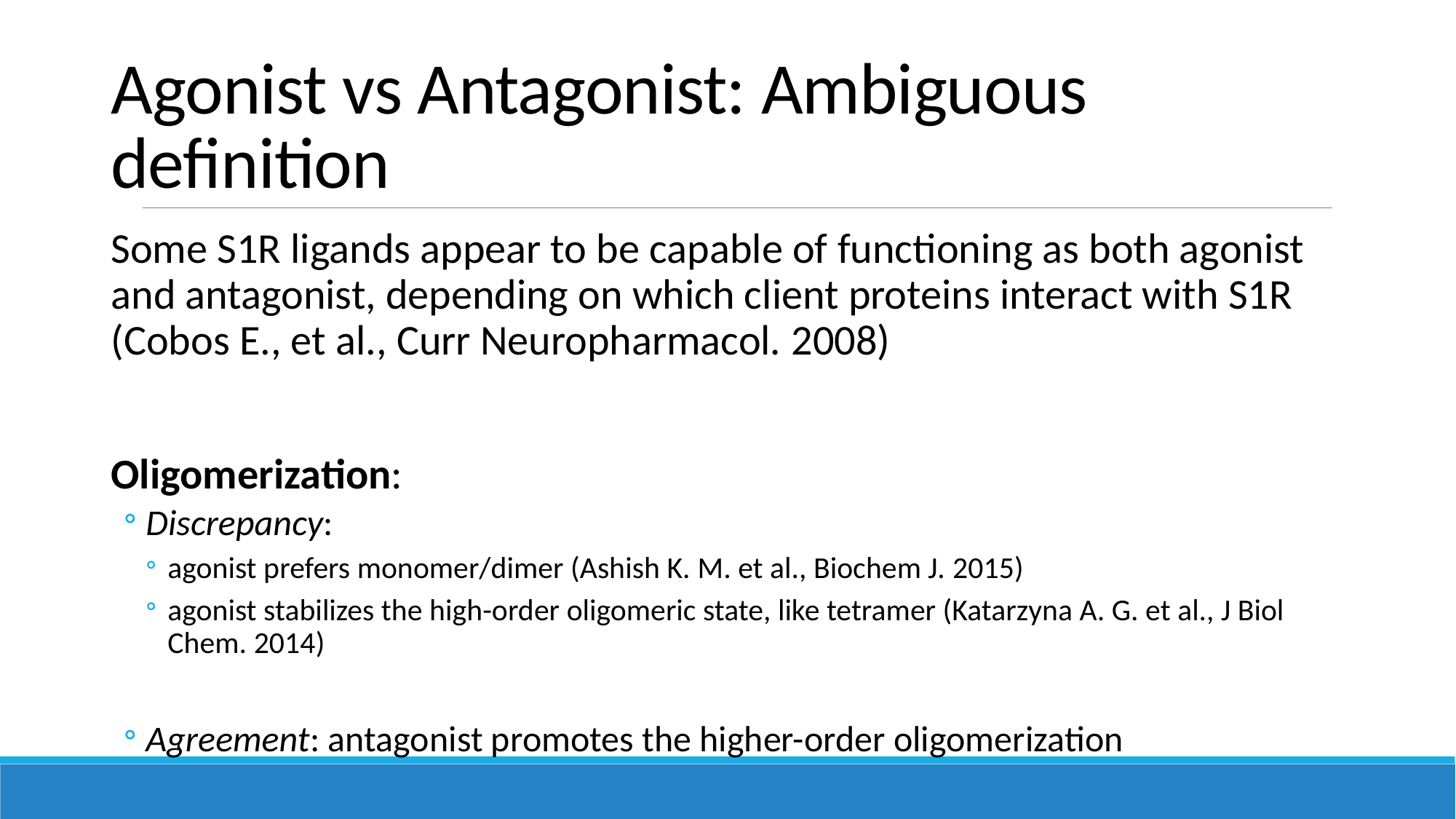

# Agonist vs Antagonist: Ambiguous definition
Some S1R ligands appear to be capable of functioning as both agonist and antagonist, depending on which client proteins interact with S1R (Cobos E., et al., Curr Neuropharmacol. 2008)

Oligomerization:
Discrepancy:
agonist prefers monomer/dimer (Ashish K. M. et al., Biochem J. 2015)
agonist stabilizes the high-order oligomeric state, like tetramer (Katarzyna A. G. et al., J Biol Chem. 2014)

Agreement: antagonist promotes the higher-order oligomerization